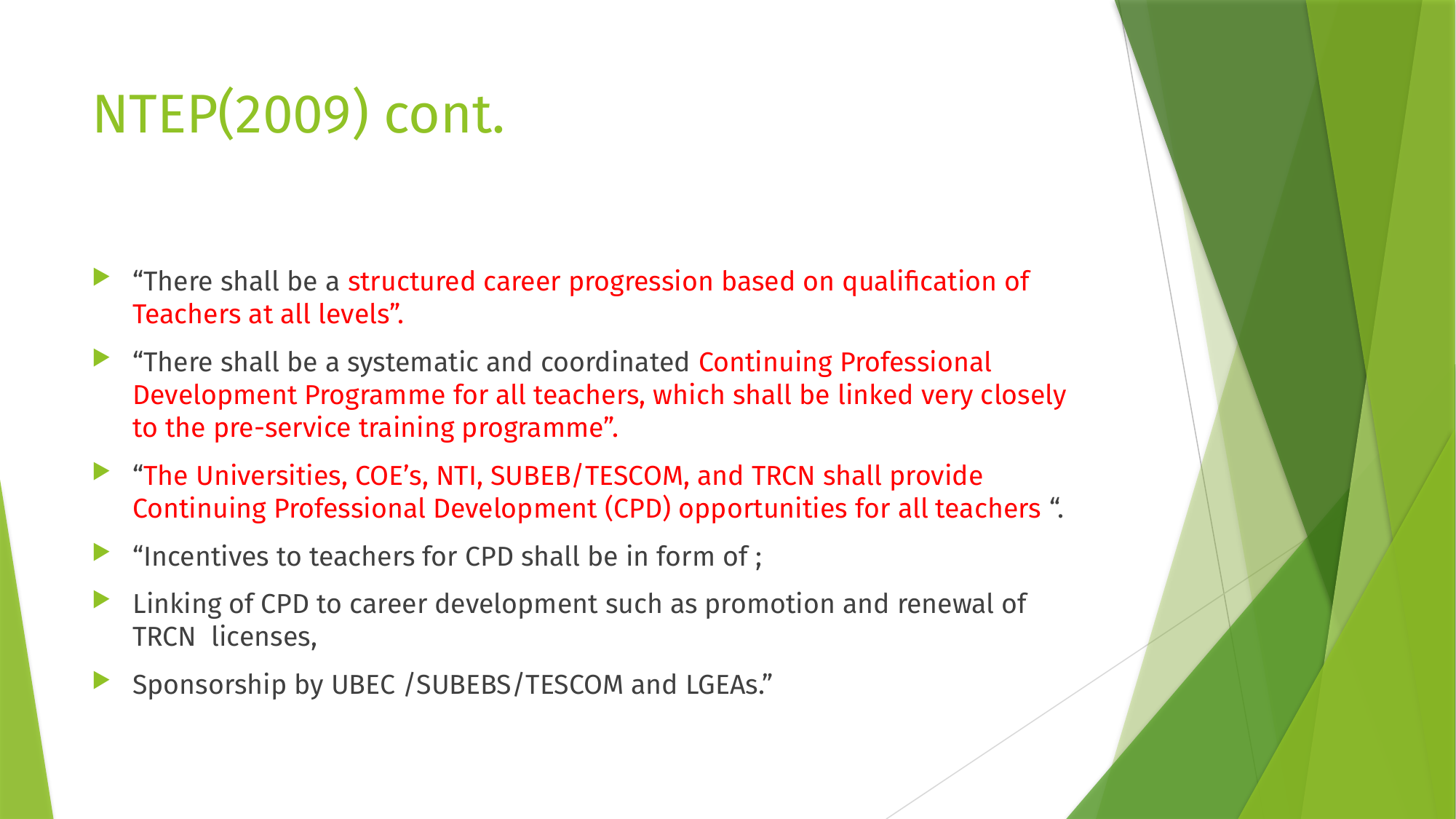

# NTEP(2009) cont.
“There shall be a structured career progression based on qualification of Teachers at all levels”.
“There shall be a systematic and coordinated Continuing Professional Development Programme for all teachers, which shall be linked very closely to the pre-service training programme”.
“The Universities, COE’s, NTI, SUBEB/TESCOM, and TRCN shall provide Continuing Professional Development (CPD) opportunities for all teachers “.
“Incentives to teachers for CPD shall be in form of ;
Linking of CPD to career development such as promotion and renewal of TRCN  licenses,
Sponsorship by UBEC /SUBEBS/TESCOM and LGEAs.”